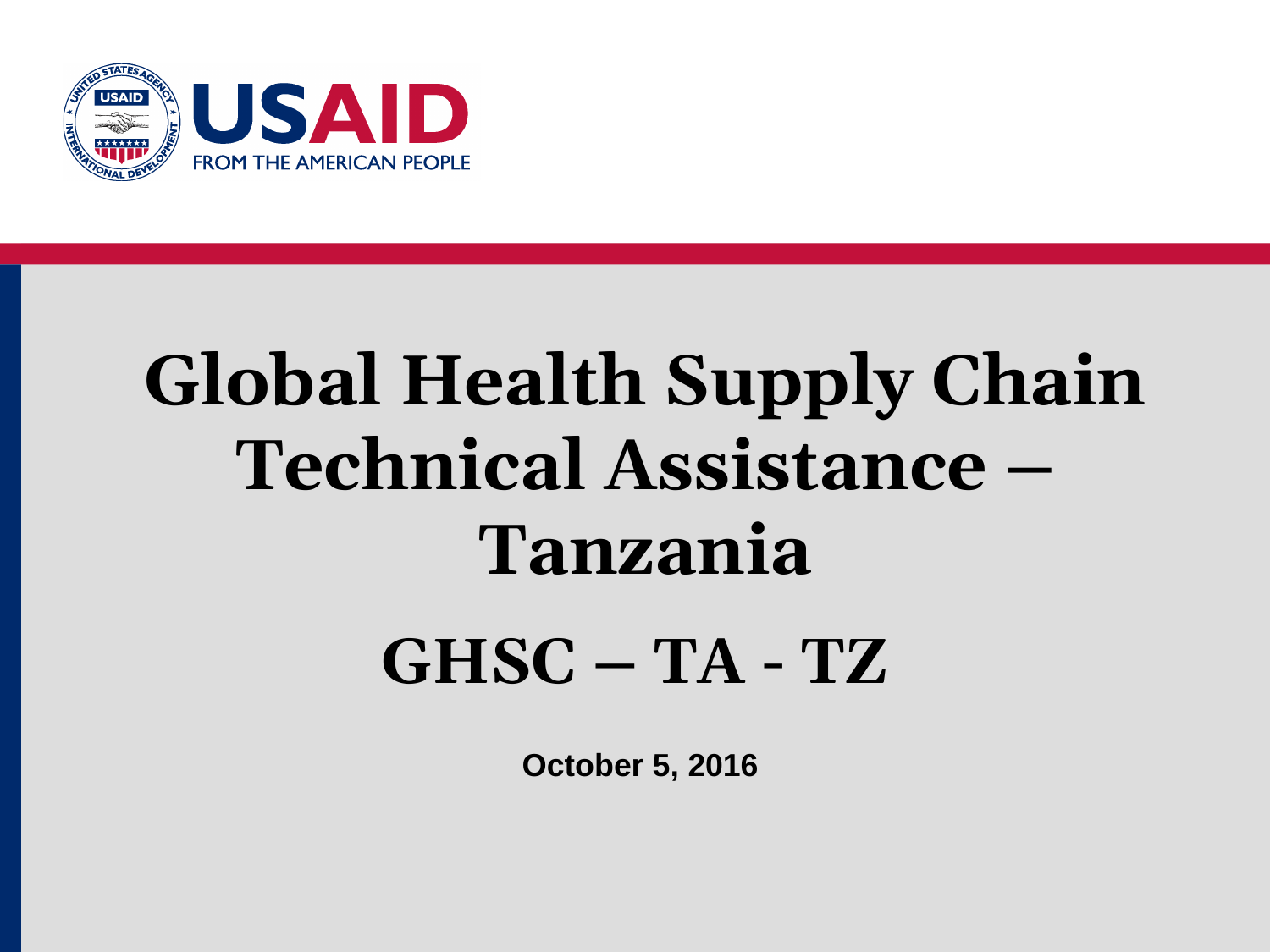

# Global Health Supply Chain Technical Assistance – Tanzania
GHSC – TA - TZ
October 5, 2016